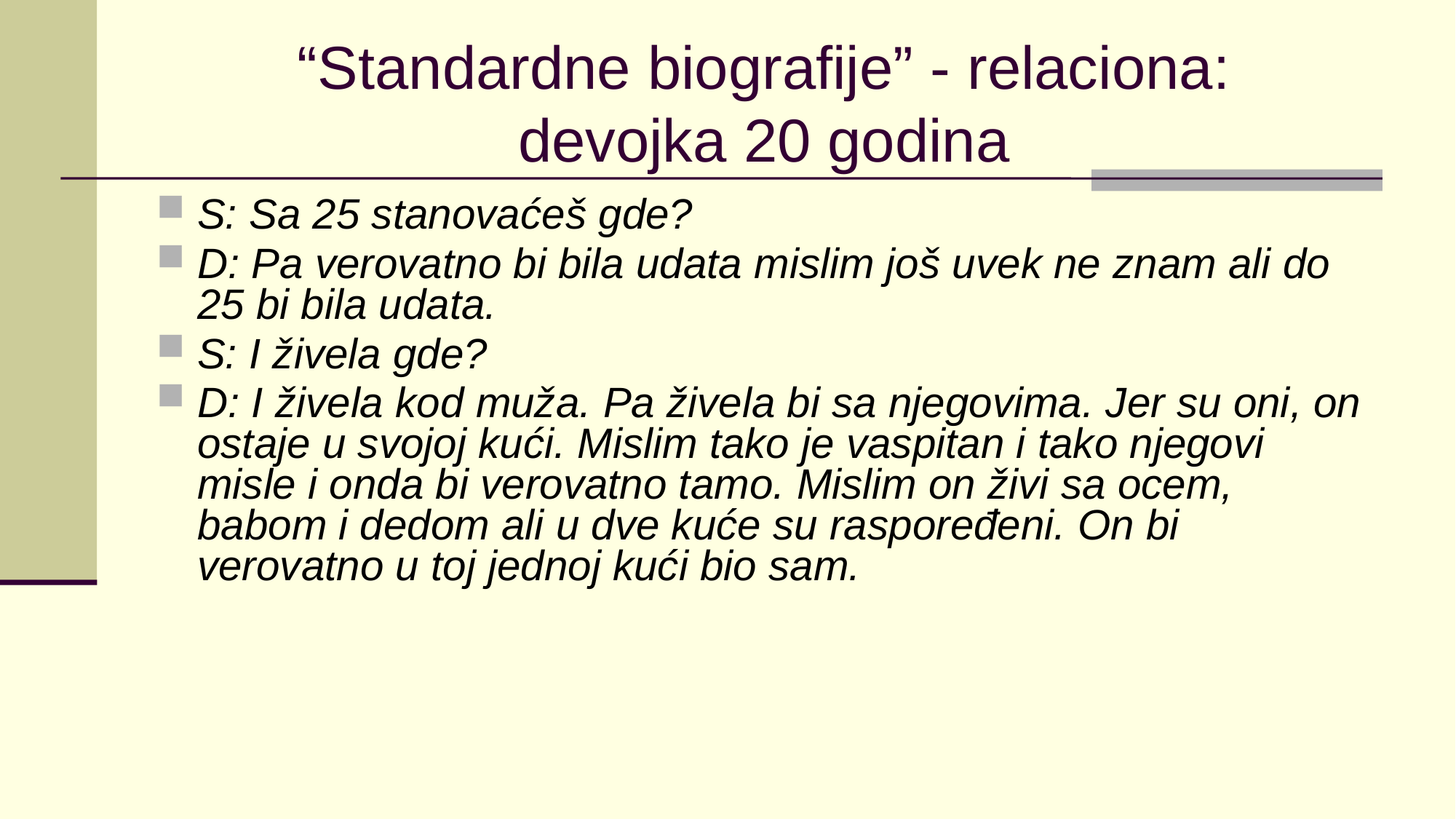

# “Standardne biografije” - relaciona: devojka 20 godina
S: Sa 25 stanovaćeš gde?
D: Pa verovatno bi bila udata mislim još uvek ne znam ali do 25 bi bila udata.
S: I živela gde?
D: I živela kod muža. Pa živela bi sa njegovima. Jer su oni, on ostaje u svojoj kući. Mislim tako je vaspitan i tako njegovi misle i onda bi verovatno tamo. Mislim on živi sa ocem, babom i dedom ali u dve kuće su raspoređeni. On bi verovatno u toj jednoj kući bio sam.